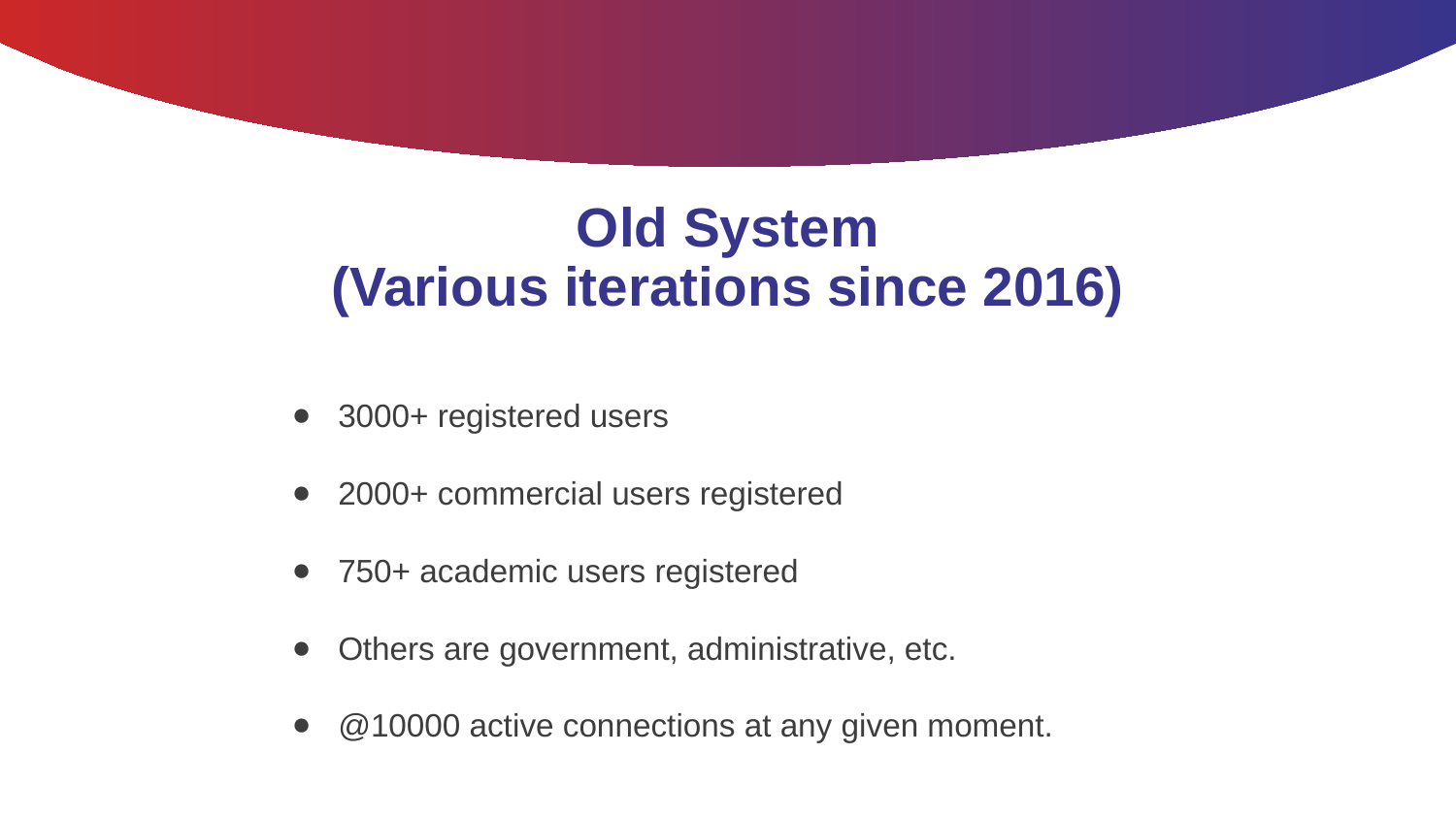

# Old System
(Various iterations since 2016)
3000+ registered users
2000+ commercial users registered
750+ academic users registered
Others are government, administrative, etc.
@10000 active connections at any given moment.